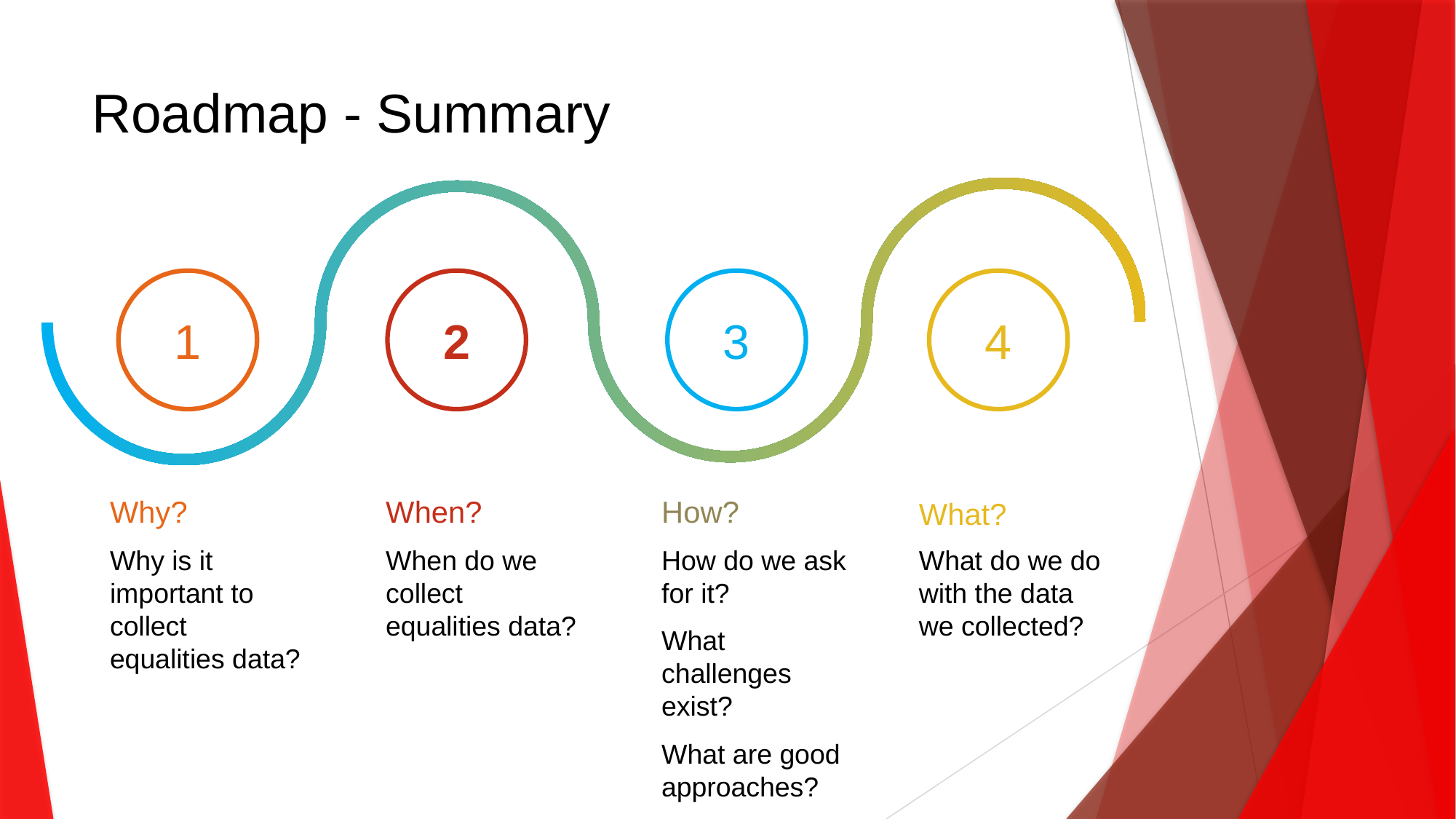

# Roadmap - Summary

1
2
3
4
Why?
When?
How?
What?
Why is it important to collect equalities data?

When do we collect equalities data?

What do we do with the data we collected?

How do we ask for it?
What challenges exist?
What are good approaches?